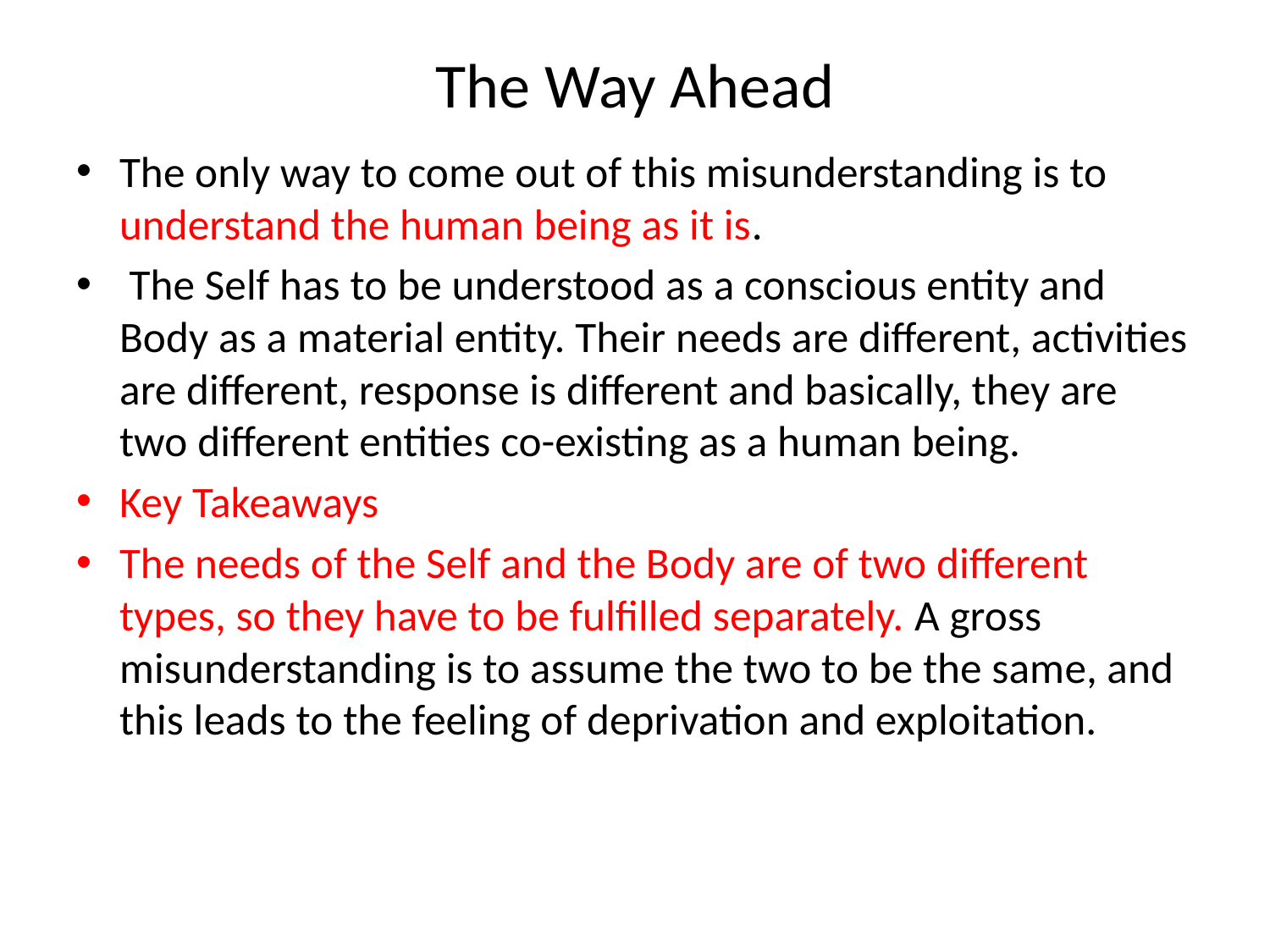

# The Way Ahead
The only way to come out of this misunderstanding is to understand the human being as it is.
 The Self has to be understood as a conscious entity and Body as a material entity. Their needs are different, activities are different, response is different and basically, they are two different entities co-existing as a human being.
Key Takeaways
The needs of the Self and the Body are of two different types, so they have to be fulfilled separately. A gross misunderstanding is to assume the two to be the same, and this leads to the feeling of deprivation and exploitation.